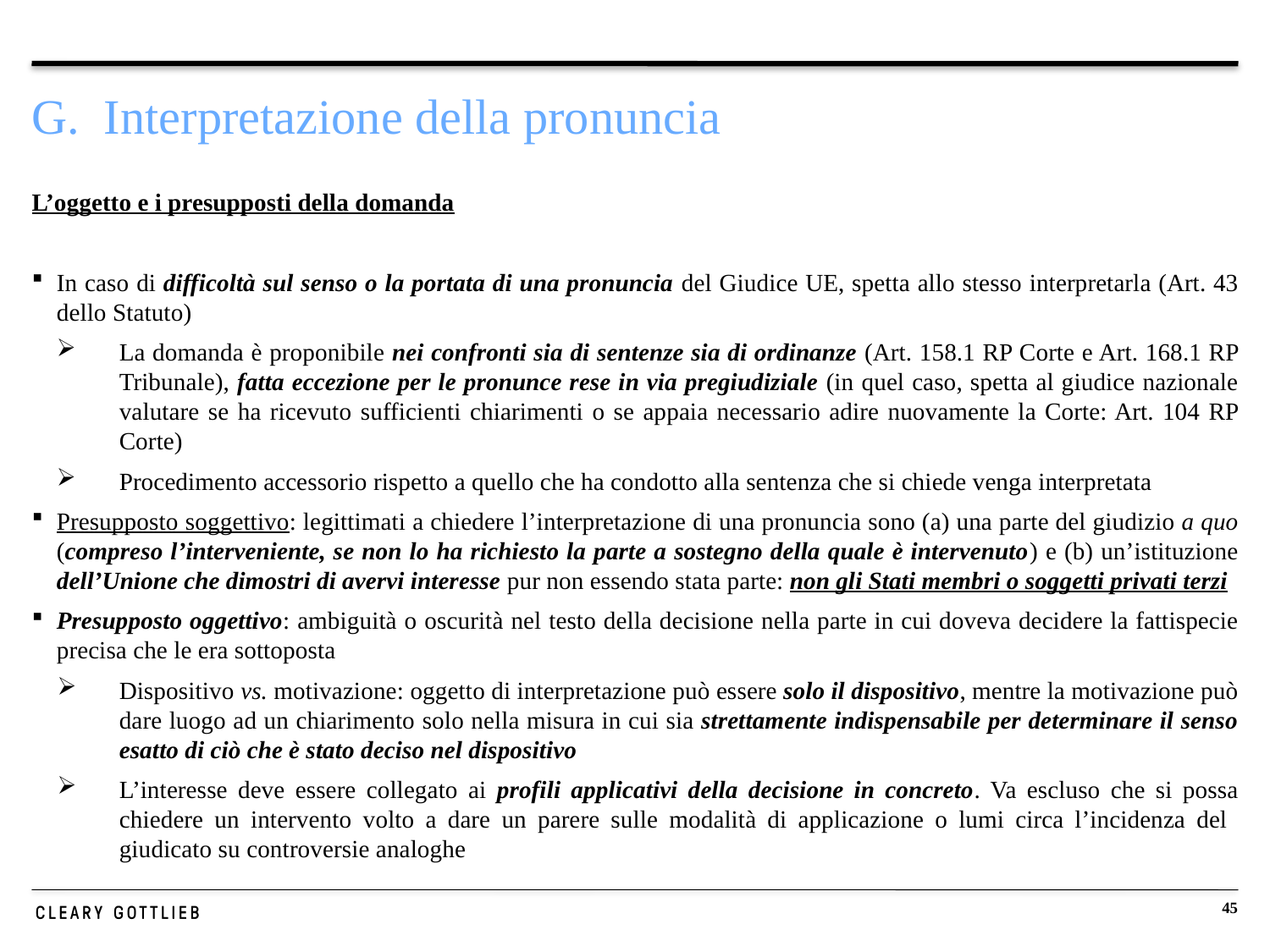

# G.  Interpretazione della pronuncia

L’oggetto e i presupposti della domanda

In caso di difficoltà sul senso o la portata di una pronuncia del Giudice UE, spetta allo stesso interpretarla (Art. 43 dello Statuto)
La domanda è proponibile nei confronti sia di sentenze sia di ordinanze (Art. 158.1 RP Corte e Art. 168.1 RP Tribunale), fatta eccezione per le pronunce rese in via pregiudiziale (in quel caso, spetta al giudice nazionale valutare se ha ricevuto sufficienti chiarimenti o se appaia necessario adire nuovamente la Corte: Art. 104 RP Corte)
Procedimento accessorio rispetto a quello che ha condotto alla sentenza che si chiede venga interpretata
Presupposto soggettivo: legittimati a chiedere l’interpretazione di una pronuncia sono (a) una parte del giudizio a quo (compreso l’interveniente, se non lo ha richiesto la parte a sostegno della quale è intervenuto) e (b) un’istituzione dell’Unione che dimostri di avervi interesse pur non essendo stata parte: non gli Stati membri o soggetti privati terzi
Presupposto oggettivo: ambiguità o oscurità nel testo della decisione nella parte in cui doveva decidere la fattispecie precisa che le era sottoposta
Dispositivo vs. motivazione: oggetto di interpretazione può essere solo il dispositivo, mentre la motivazione può dare luogo ad un chiarimento solo nella misura in cui sia strettamente indispensabile per determinare il senso esatto di ciò che è stato deciso nel dispositivo
L’interesse deve essere collegato ai profili applicativi della decisione in concreto. Va escluso che si possa chiedere un intervento volto a dare un parere sulle modalità di applicazione o lumi circa l’incidenza del  giudicato su controversie analoghe